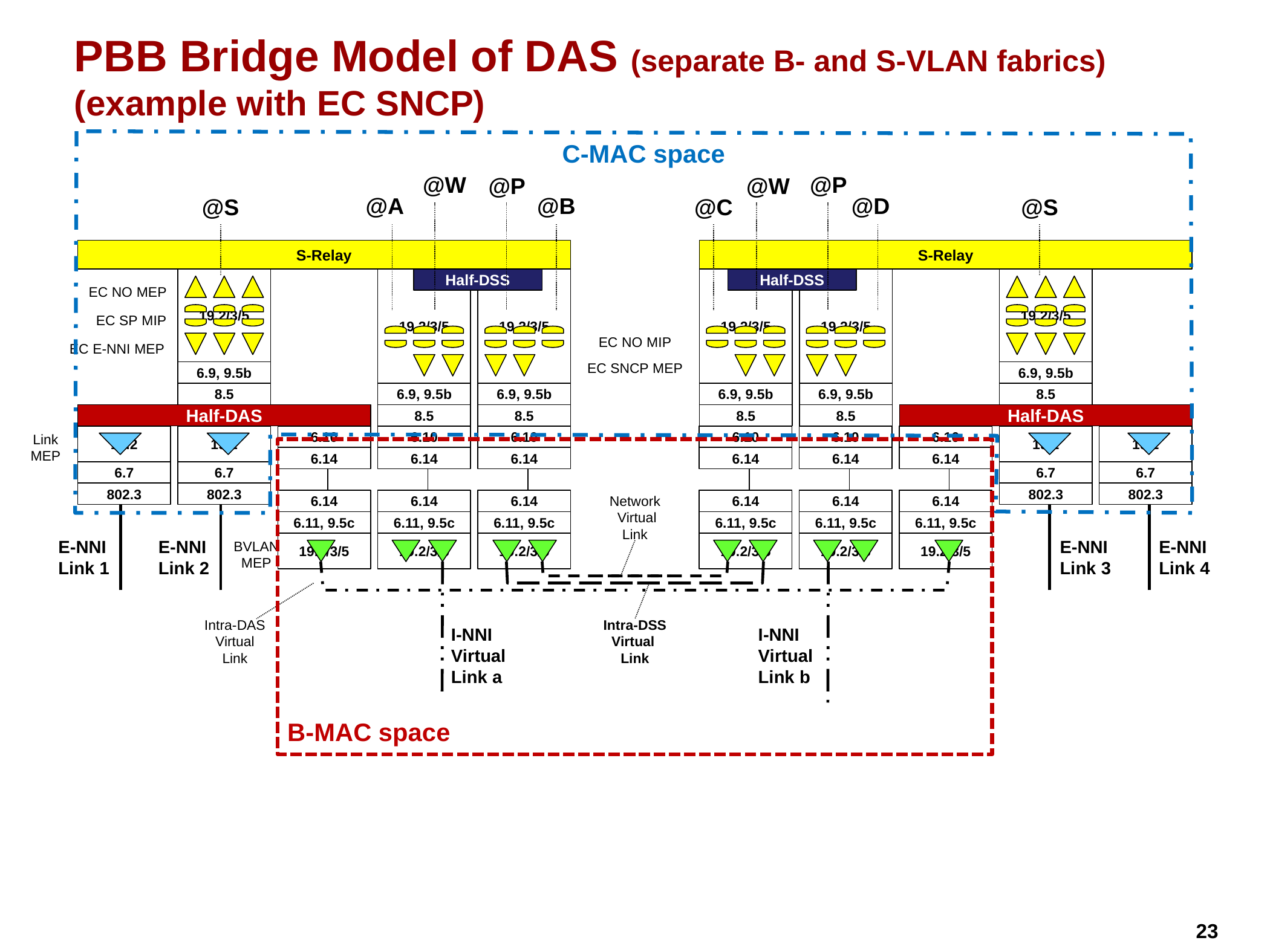

# PBB Bridge Model of DAS (separate B- and S-VLAN fabrics) (example with EC SNCP)

C-MAC space
@W
@P
@P
@W
@A
@B
@D
@S
@C
@S
S-Relay
S-Relay
19.2/3/5
19.2/3/5
Half-DSS
19.2/3/5
19.2/3/5
Half-DSS
19.2/3/5
19.2/3/5

EC NO MEP
EC SP MIP

EC NO MIP
EC E-NNI MEP
EC SNCP MEP
6.9, 9.5b
6.9, 9.5b
8.5
6.9, 9.5b
6.9, 9.5b
6.9, 9.5b
6.9, 9.5b
8.5
Half-DAS
8.5
8.5
8.5
8.5
Half-DAS
Link
MEP
19.2
19.2
6.10
6.10
6.10
6.10
6.10
6.10
19.2
19.2

6.14
6.14
6.14
6.14
6.14
6.14
6.7
6.7
6.7
6.7
802.3
802.3
802.3
802.3
Network  Virtual Link
6.14
6.14
6.14
6.14
6.14
6.14
6.11, 9.5c
6.11, 9.5c
6.11, 9.5c
6.11, 9.5c
6.11, 9.5c
6.11, 9.5c
E-NNI
Link 1
E-NNI
Link 2
E-NNI
Link 3
E-NNI
Link 4
19.2/3/5
19.2/3/5
19.2/3/5
19.2/3/5
19.2/3/5
19.2/3/5
BVLAN
MEP

Intra-DAS Virtual Link
Intra-DSS Virtual  Link
I-NNI Virtual
Link a
I-NNI Virtual
Link b
B-MAC space